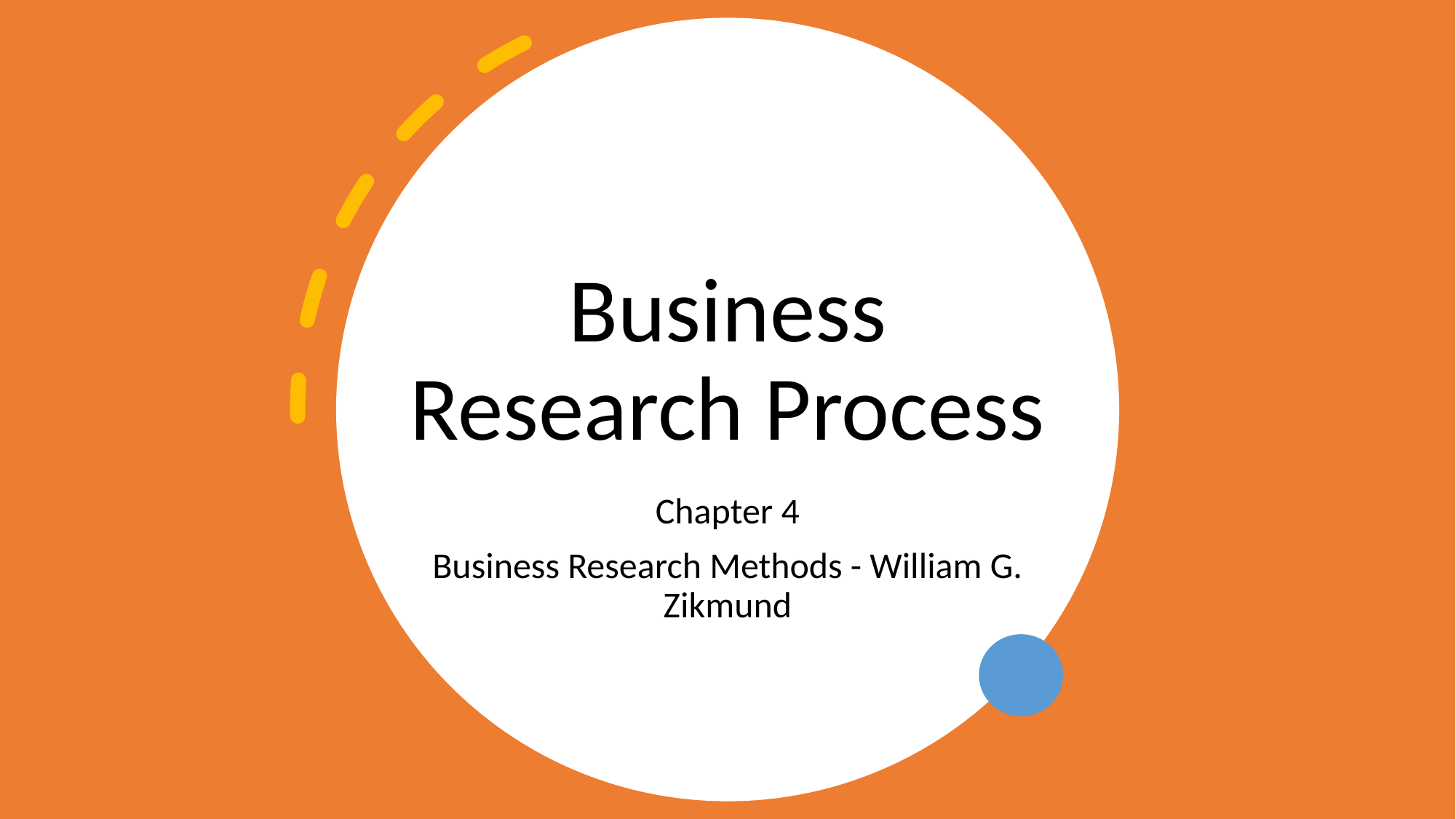

# Business Research Process
Chapter 4
Business Research Methods - William G. Zikmund